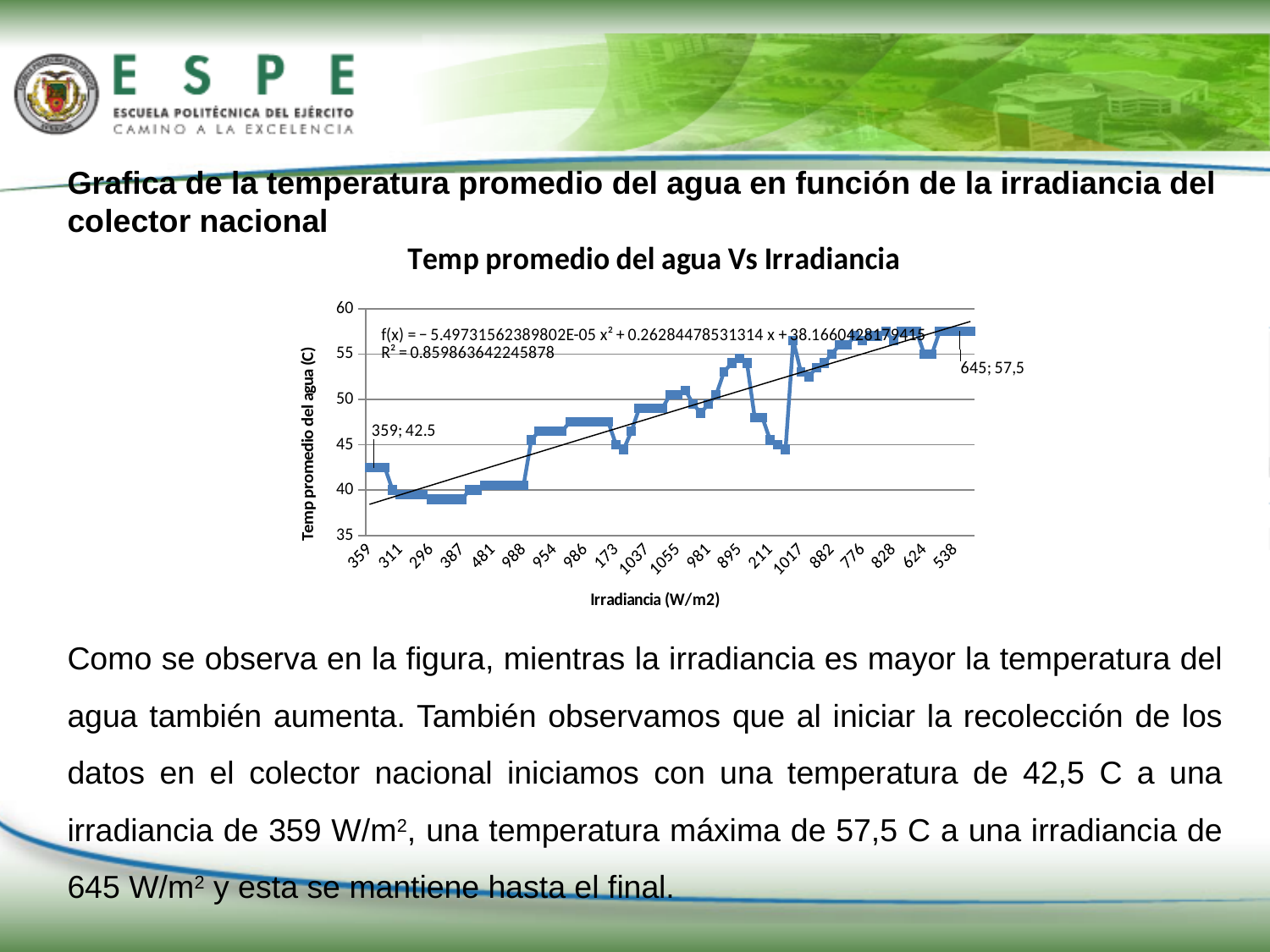

Grafica de la temperatura promedio del agua en función de la irradiancia del colector nacional

Como se observa en la figura, mientras la irradiancia es mayor la temperatura del agua también aumenta. También observamos que al iniciar la recolección de los datos en el colector nacional iniciamos con una temperatura de 42,5 C a una irradiancia de 359 W/m2, una temperatura máxima de 57,5 C a una irradiancia de 645 W/m2 y esta se mantiene hasta el final.

### Chart: Temp promedio del agua Vs Irradiancia

| Category |  |
|---|---|
| 359 | 42.5 |
| 348 | 42.5 |
| 322 | 42.5 |
| 352 | 40.0 |
| 311 | 39.5 |
| 339 | 39.5 |
| 306 | 39.5 |
| 311 | 39.5 |
| 296 | 39.0 |
| 271 | 39.0 |
| 317 | 39.0 |
| 364 | 39.0 |
| 387 | 39.0 |
| 439 | 40.0 |
| 432 | 40.0 |
| 403 | 40.5 |
| 481 | 40.5 |
| 430 | 40.5 |
| 943 | 40.5 |
| 970 | 40.5 |
| 988 | 40.5 |
| 1015 | 45.5 |
| 1047 | 46.5 |
| 981 | 46.5 |
| 954 | 46.5 |
| 999 | 46.5 |
| 990 | 47.5 |
| 1002 | 47.5 |
| 986 | 47.5 |
| 986 | 47.5 |
| 233 | 47.5 |
| 1087 | 47.5 |
| 173 | 45.0 |
| 1015 | 44.5 |
| 1010 | 46.5 |
| 1033 | 49.0 |
| 1037 | 49.0 |
| 1045 | 49.0 |
| 1037 | 49.0 |
| 1012 | 50.5 |
| 1055 | 50.5 |
| 1075 | 51.0 |
| 363 | 49.5 |
| 741 | 48.5 |
| 981 | 49.5 |
| 1145 | 50.5 |
| 1074 | 53.0 |
| 1142 | 54.0 |
| 895 | 54.5 |
| 334 | 54.0 |
| 205 | 48.0 |
| 206 | 48.0 |
| 211 | 45.5 |
| 1108 | 45.0 |
| 1119 | 44.5 |
| 1007 | 56.5 |
| 1017 | 53.0 |
| 259 | 52.5 |
| 891 | 53.5 |
| 872 | 54.0 |
| 882 | 55.0 |
| 899 | 56.0 |
| 873 | 56.0 |
| 822 | 57.0 |
| 776 | 56.5 |
| 780 | 57.0 |
| 814 | 57.0 |
| 787 | 57.5 |
| 828 | 56.5 |
| 731 | 57.5 |
| 150 | 57.5 |
| 171 | 57.5 |
| 624 | 55.0 |
| 598 | 55.0 |
| 555 | 57.5 |
| 659 | 57.5 |
| 538 | 57.5 |
| 645 | 57.5 |
| 638 | 57.5 |